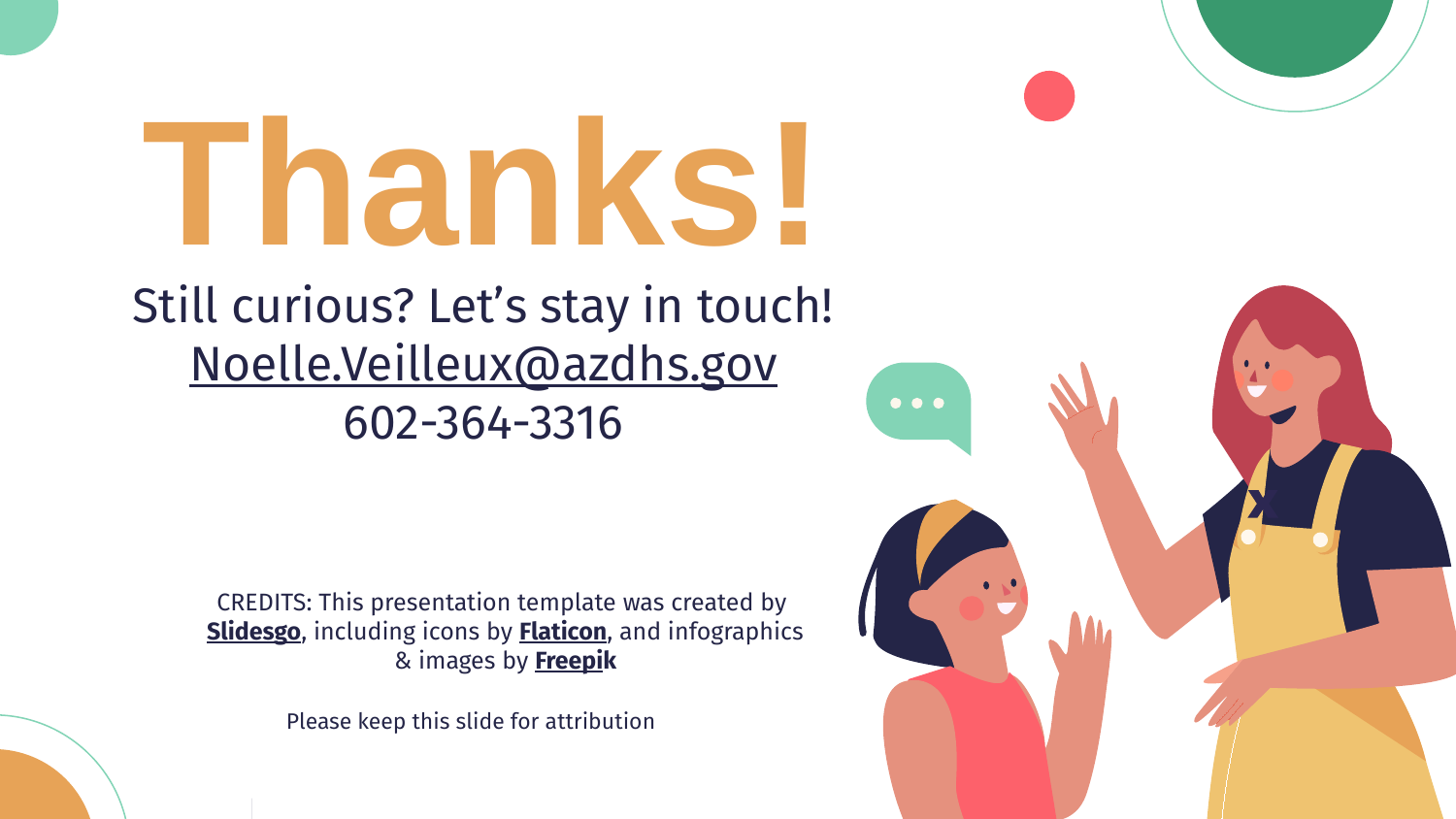

# Thanks!

Still curious? Let’s stay in touch!
Noelle.Veilleux@azdhs.gov
602-364-3316

Please keep this slide for attribution